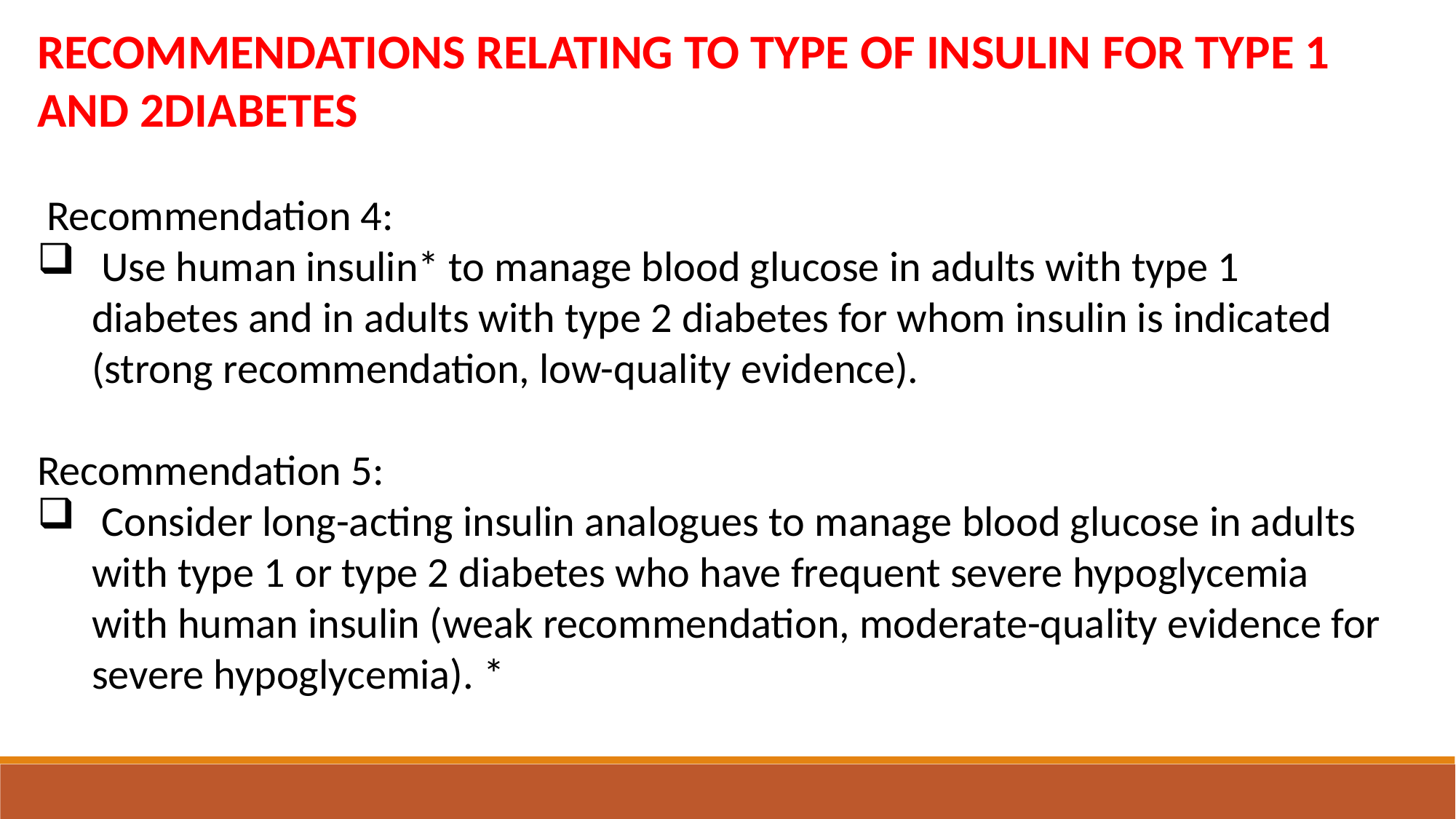

RECOMMENDATIONS RELATING TO TYPE OF INSULIN FOR TYPE 1 AND 2DIABETES

 Recommendation 4:
 Use human insulin* to manage blood glucose in adults with type 1 diabetes and in adults with type 2 diabetes for whom insulin is indicated (strong recommendation, low-quality evidence).

Recommendation 5:
 Consider long-acting insulin analogues to manage blood glucose in adults with type 1 or type 2 diabetes who have frequent severe hypoglycemia with human insulin (weak recommendation, moderate-quality evidence for severe hypoglycemia). *